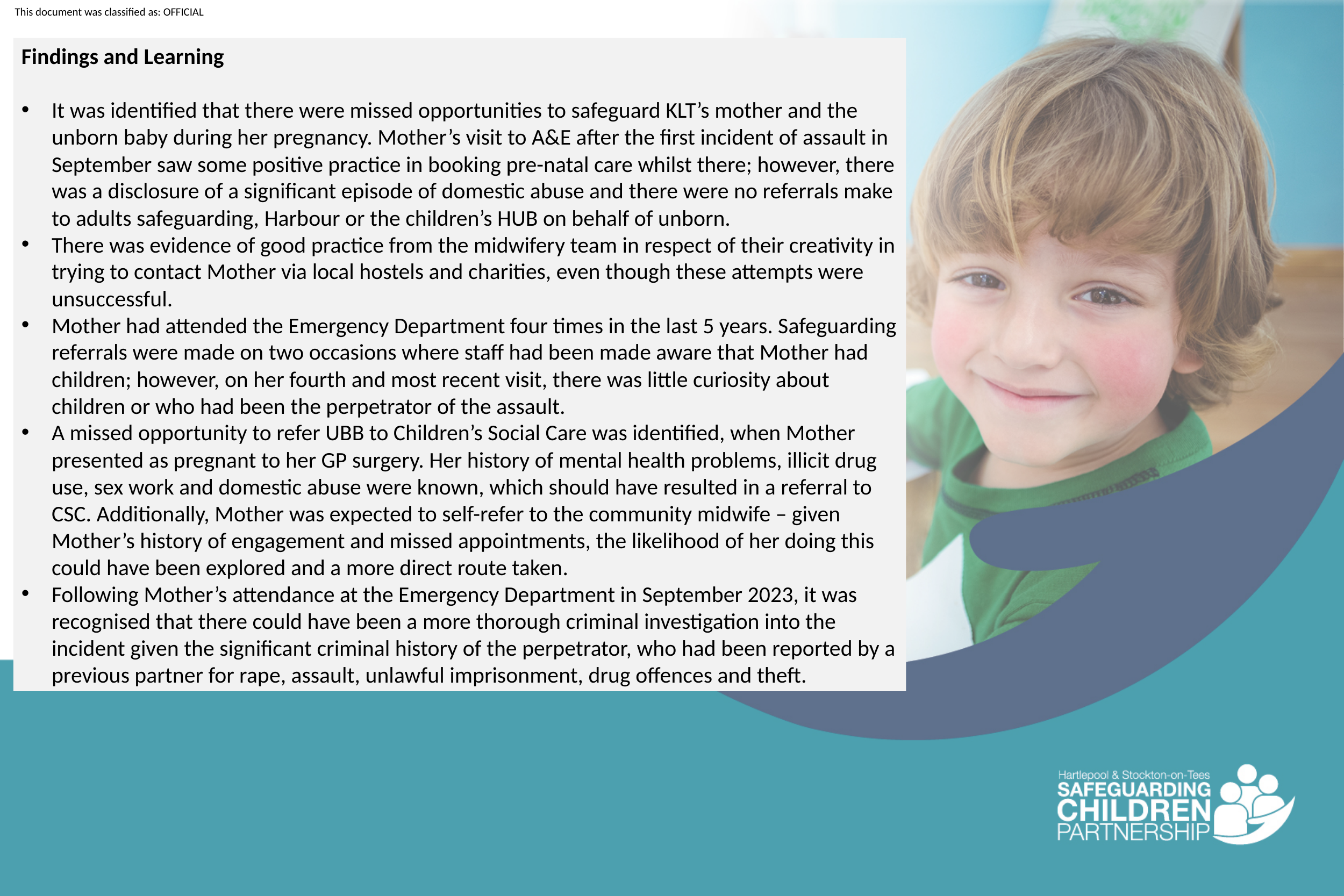

Findings and Learning

It was identified that there were missed opportunities to safeguard KLT’s mother and the unborn baby during her pregnancy. Mother’s visit to A&E after the first incident of assault in September saw some positive practice in booking pre-natal care whilst there; however, there was a disclosure of a significant episode of domestic abuse and there were no referrals make to adults safeguarding, Harbour or the children’s HUB on behalf of unborn.
There was evidence of good practice from the midwifery team in respect of their creativity in trying to contact Mother via local hostels and charities, even though these attempts were unsuccessful.
Mother had attended the Emergency Department four times in the last 5 years. Safeguarding referrals were made on two occasions where staff had been made aware that Mother had children; however, on her fourth and most recent visit, there was little curiosity about children or who had been the perpetrator of the assault.
A missed opportunity to refer UBB to Children’s Social Care was identified, when Mother presented as pregnant to her GP surgery. Her history of mental health problems, illicit drug use, sex work and domestic abuse were known, which should have resulted in a referral to CSC. Additionally, Mother was expected to self-refer to the community midwife – given Mother’s history of engagement and missed appointments, the likelihood of her doing this could have been explored and a more direct route taken.
Following Mother’s attendance at the Emergency Department in September 2023, it was recognised that there could have been a more thorough criminal investigation into the incident given the significant criminal history of the perpetrator, who had been reported by a previous partner for rape, assault, unlawful imprisonment, drug offences and theft.